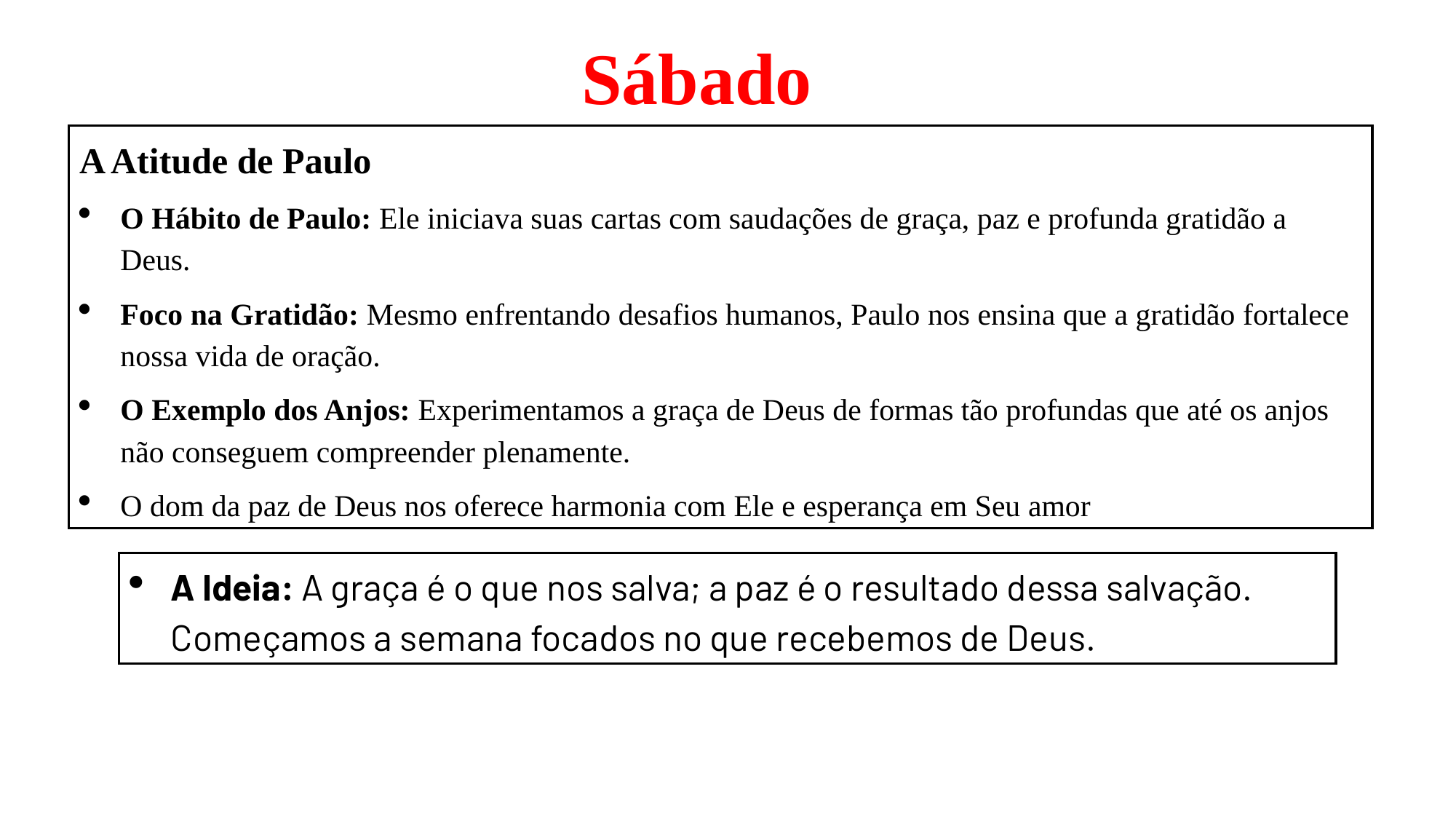

Sábado
A Atitude de Paulo
O Hábito de Paulo: Ele iniciava suas cartas com saudações de graça, paz e profunda gratidão a Deus.
Foco na Gratidão: Mesmo enfrentando desafios humanos, Paulo nos ensina que a gratidão fortalece nossa vida de oração.
O Exemplo dos Anjos: Experimentamos a graça de Deus de formas tão profundas que até os anjos não conseguem compreender plenamente.
O dom da paz de Deus nos oferece harmonia com Ele e esperança em Seu amor
A Ideia: A graça é o que nos salva; a paz é o resultado dessa salvação. Começamos a semana focados no que recebemos de Deus.